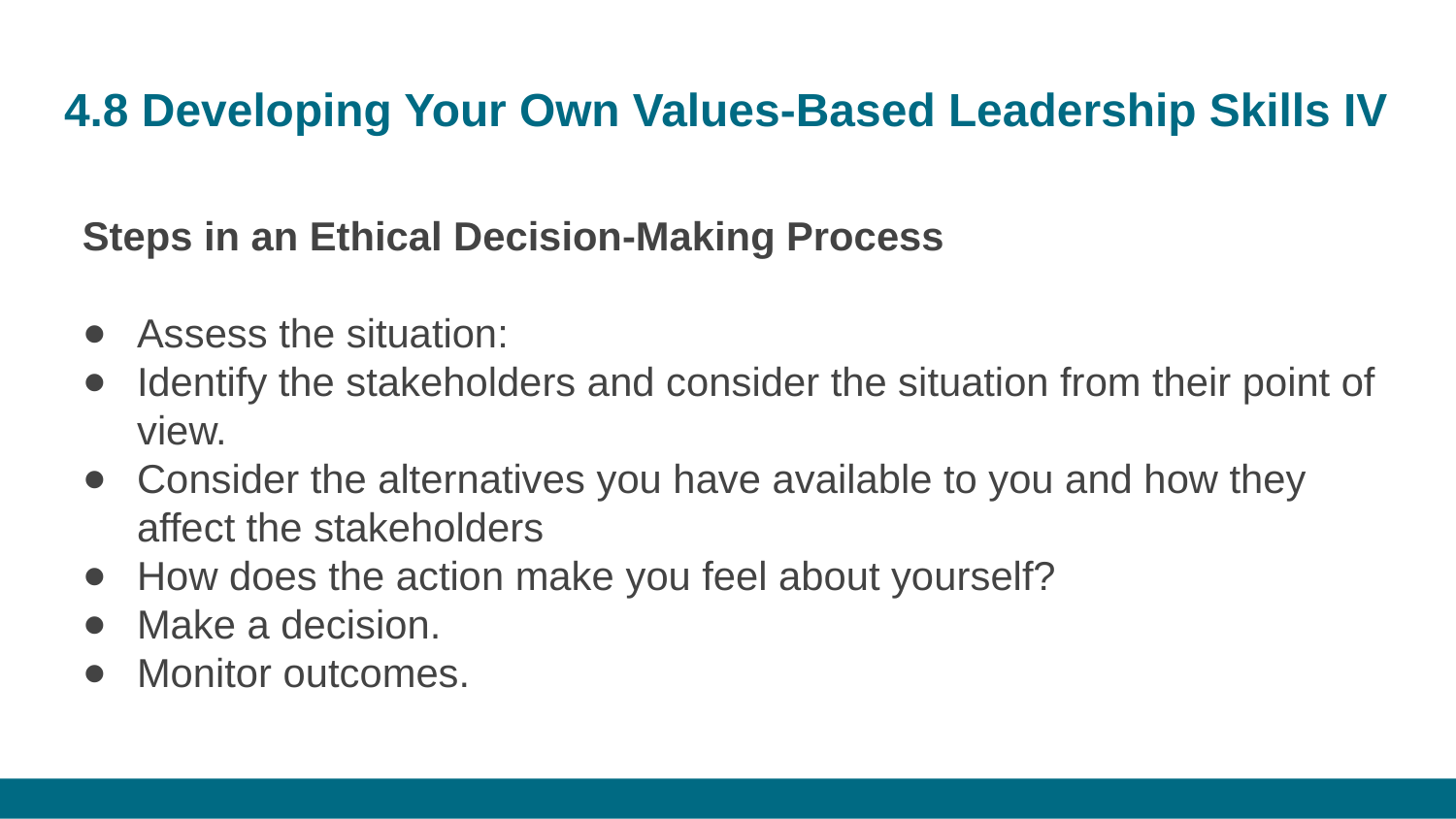

# 4.8 Developing Your Own Values-Based Leadership Skills IV
Steps in an Ethical Decision-Making Process

Assess the situation:
Identify the stakeholders and consider the situation from their point of view.
Consider the alternatives you have available to you and how they affect the stakeholders
How does the action make you feel about yourself?
Make a decision.
Monitor outcomes.